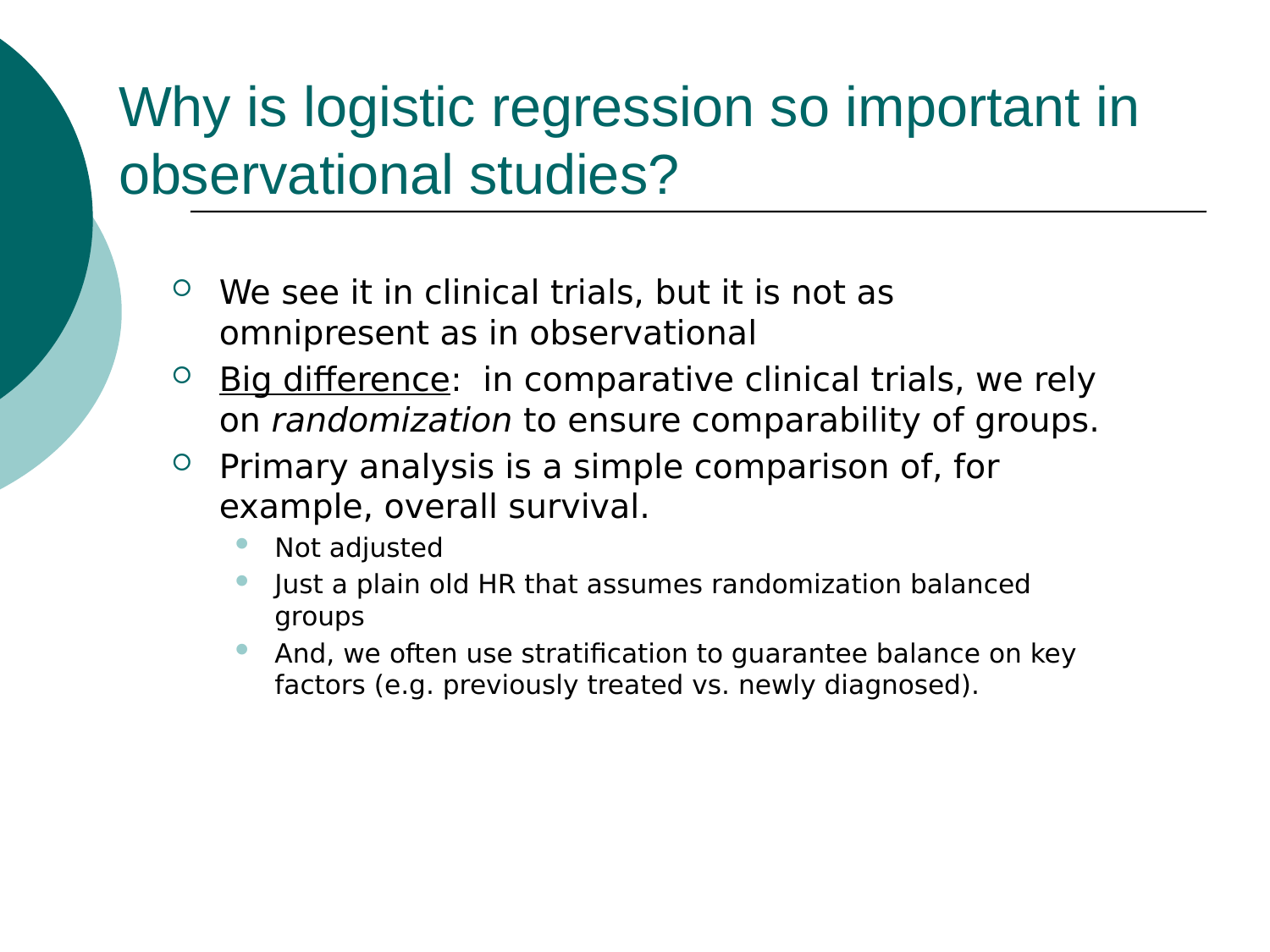

# Why is logistic regression so important in observational studies?
We see it in clinical trials, but it is not as omnipresent as in observational
Big difference:  in comparative clinical trials, we rely on randomization to ensure comparability of groups.
Primary analysis is a simple comparison of, for example, overall survival.
Not adjusted
Just a plain old HR that assumes randomization balanced groups
And, we often use stratification to guarantee balance on key factors (e.g. previously treated vs. newly diagnosed).